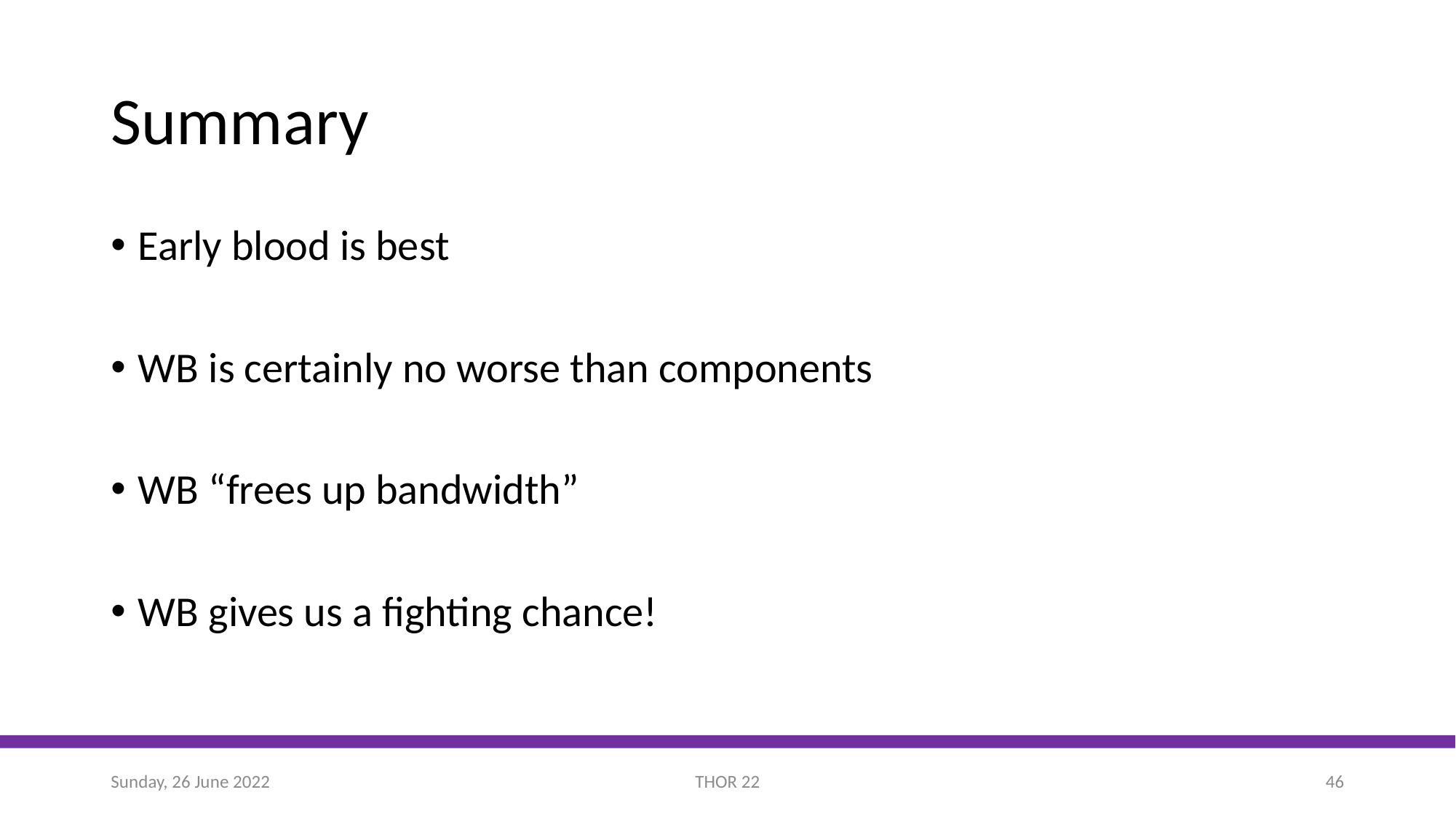

# Summary
Early blood is best

WB is certainly no worse than components

WB “frees up bandwidth”

WB gives us a fighting chance!

Sunday, 26 June 2022
THOR 22
46